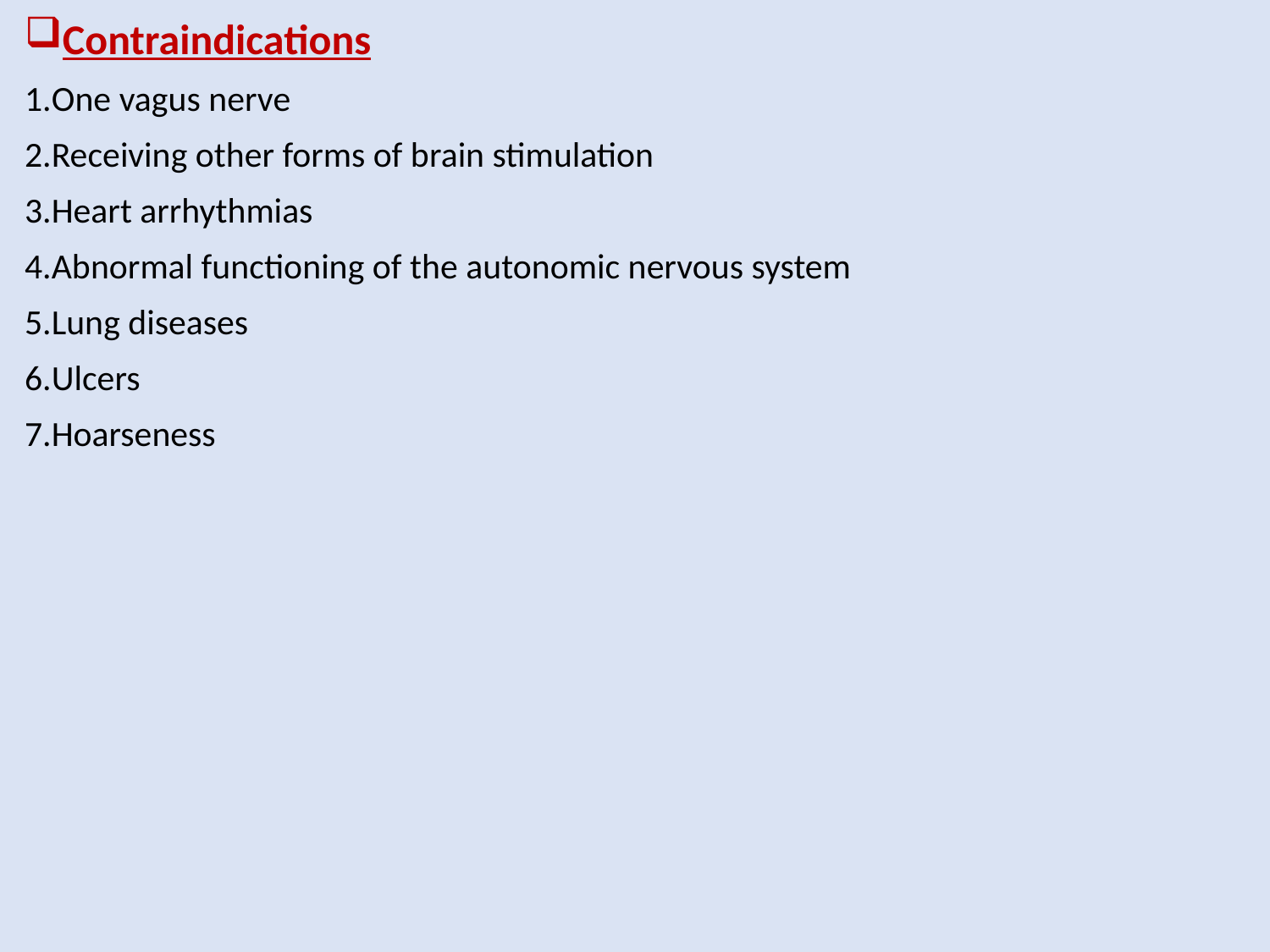

Contraindications
One vagus nerve
Receiving other forms of brain stimulation
Heart arrhythmias
Abnormal functioning of the autonomic nervous system
Lung diseases
Ulcers
Hoarseness